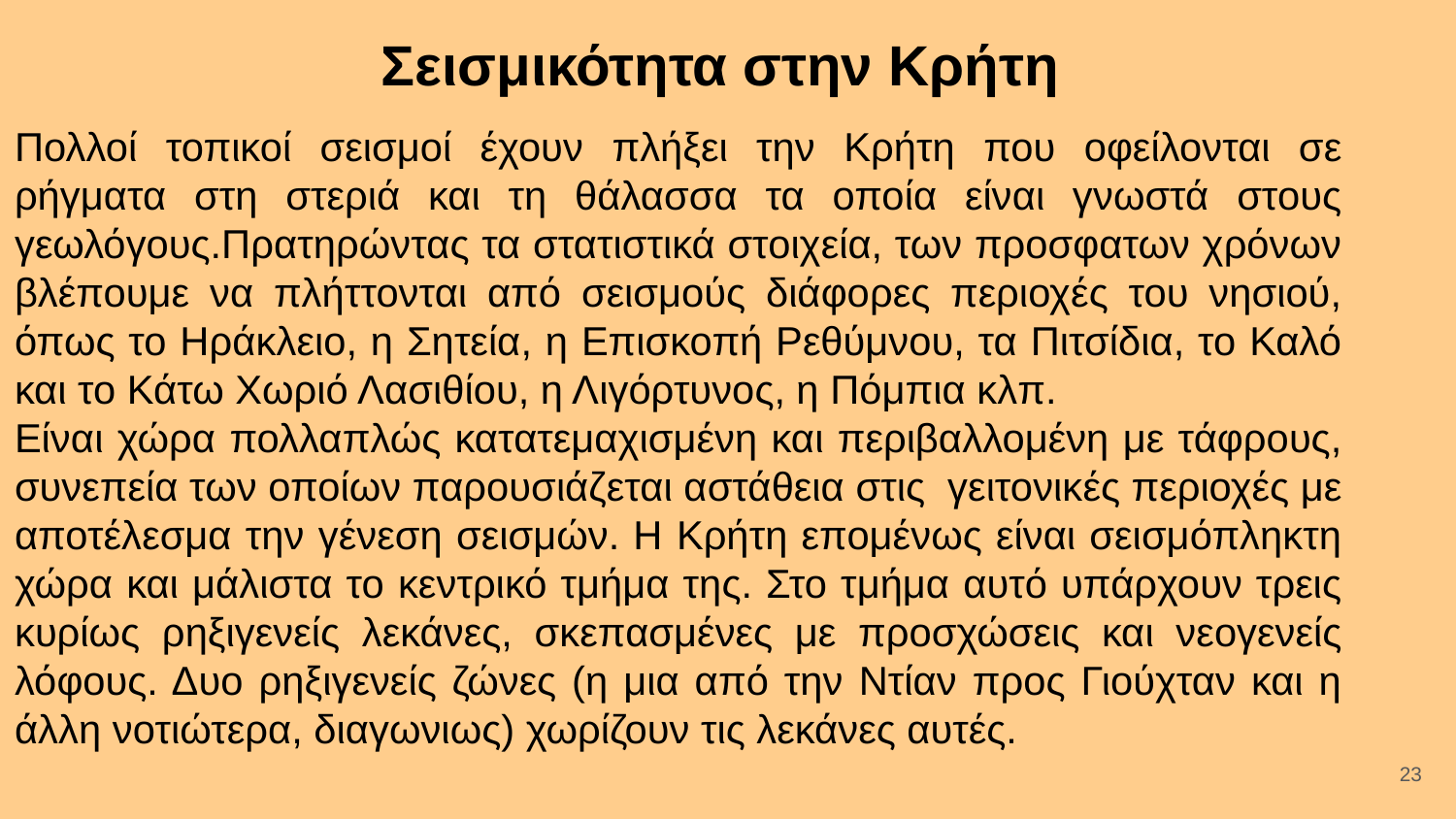

# Σεισμικότητα στην Κρήτη
Πολλοί τοπικοί σεισμοί έχουν πλήξει την Κρήτη που οφείλονται σε ρήγματα στη στεριά και τη θάλασσα τα οποία είναι γνωστά στους γεωλόγους.Πρατηρώντας τα στατιστικά στοιχεία, των προσφατων χρόνων βλέπουμε να πλήττονται από σεισμούς διάφορες περιοχές του νησιού, όπως το Ηράκλειο, η Σητεία, η Επισκοπή Ρεθύμνου, τα Πιτσίδια, το Καλό και το Κάτω Χωριό Λασιθίου, η Λιγόρτυνος, η Πόμπια κλπ.
Είναι χώρα πολλαπλώς κατατεμαχισμένη και περιβαλλομένη με τάφρους, συνεπεία των οποίων παρουσιάζεται αστάθεια στις  γειτονικές περιοχές με αποτέλεσμα την γένεση σεισμών. H Kρήτη επομένως είναι σεισμόπληκτη χώρα και μάλιστα το κεντρικό τμήμα της. Στο τμήμα αυτό υπάρχουν τρεις κυρίως ρηξιγενείς λεκάνες, σκεπασμένες με προσχώσεις και νεογενείς λόφους. Δυο ρηξιγενείς ζώνες (η μια από την Nτίαν προς Γιούχταν και η άλλη νοτιώτερα, διαγωνιως) χωρίζουν τις λεκάνες αυτές.

23